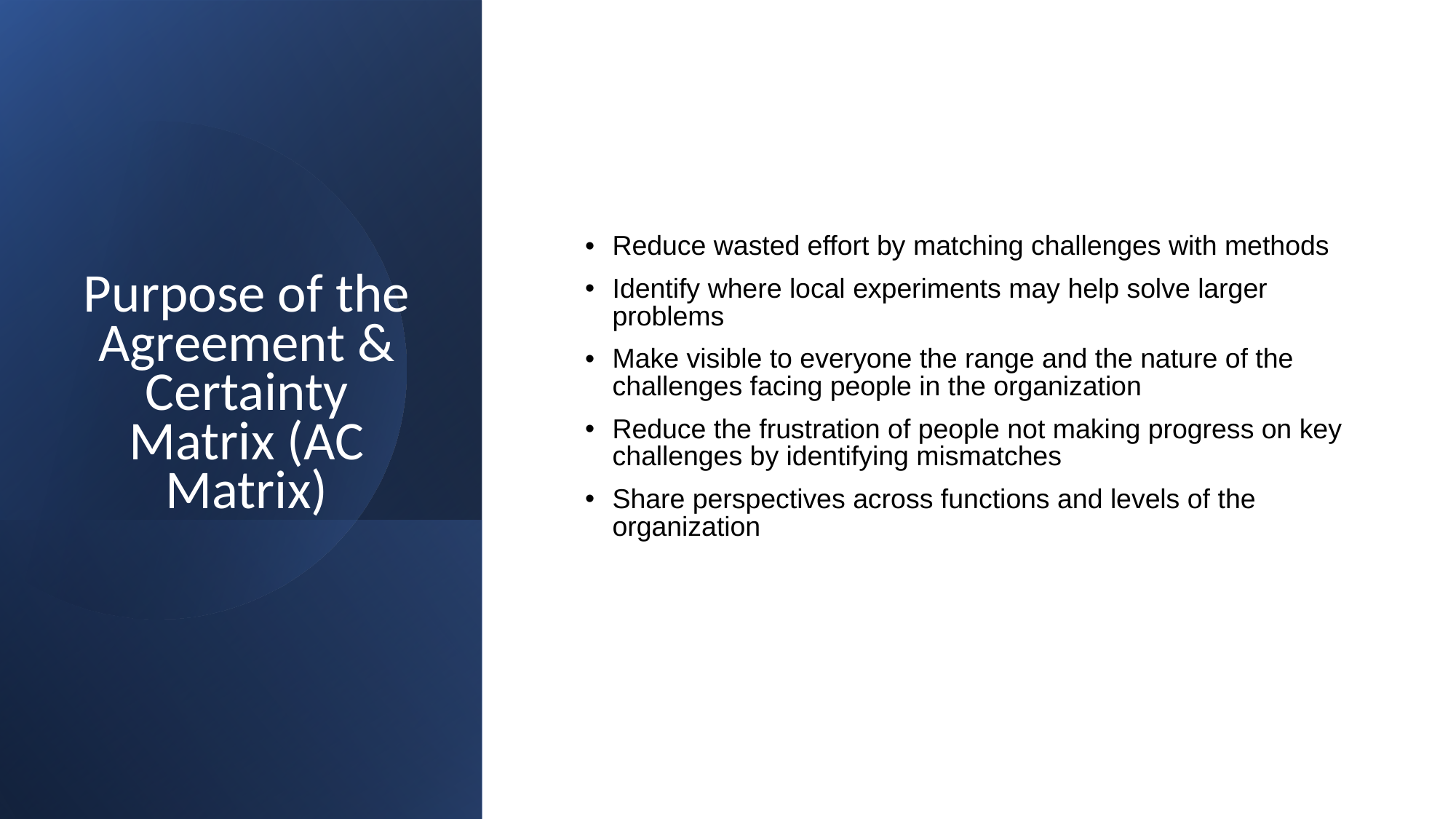

# Purpose of the Agreement & Certainty Matrix (AC Matrix)
Reduce wasted effort by matching challenges with methods
Identify where local experiments may help solve larger problems
Make visible to everyone the range and the nature of the challenges facing people in the organization
Reduce the frustration of people not making progress on key challenges by identifying mismatches
Share perspectives across functions and levels of the organization